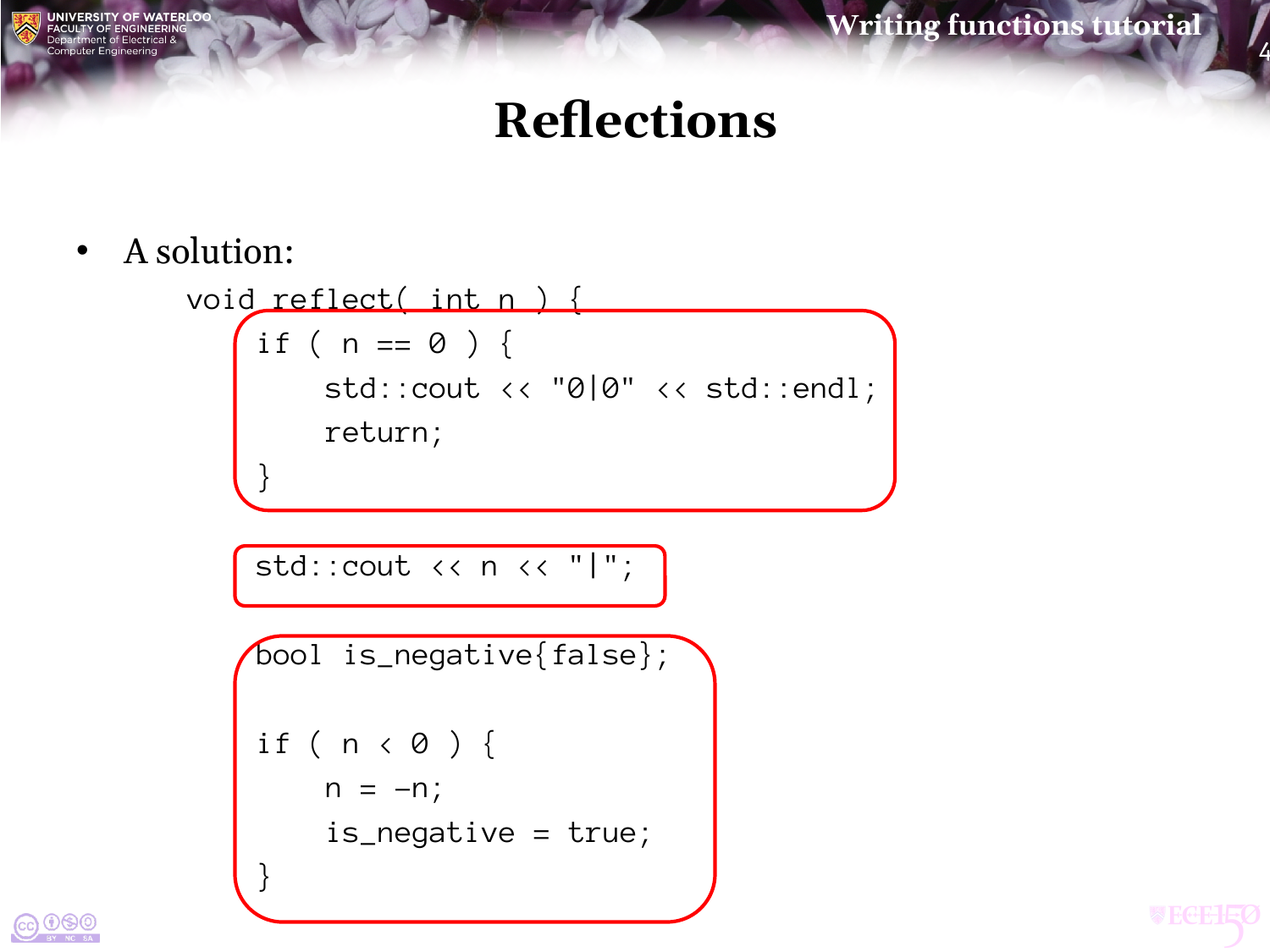

# Reflections
A solution:
void reflect( int n ) {
    if ( n == 0 ) {
        std::cout << "0|0" << std::endl;
        return;
    }

    std::cout << n << "|";

    bool is_negative{false};

    if ( n < 0 ) {
        n = -n;
        is_negative = true;
    }